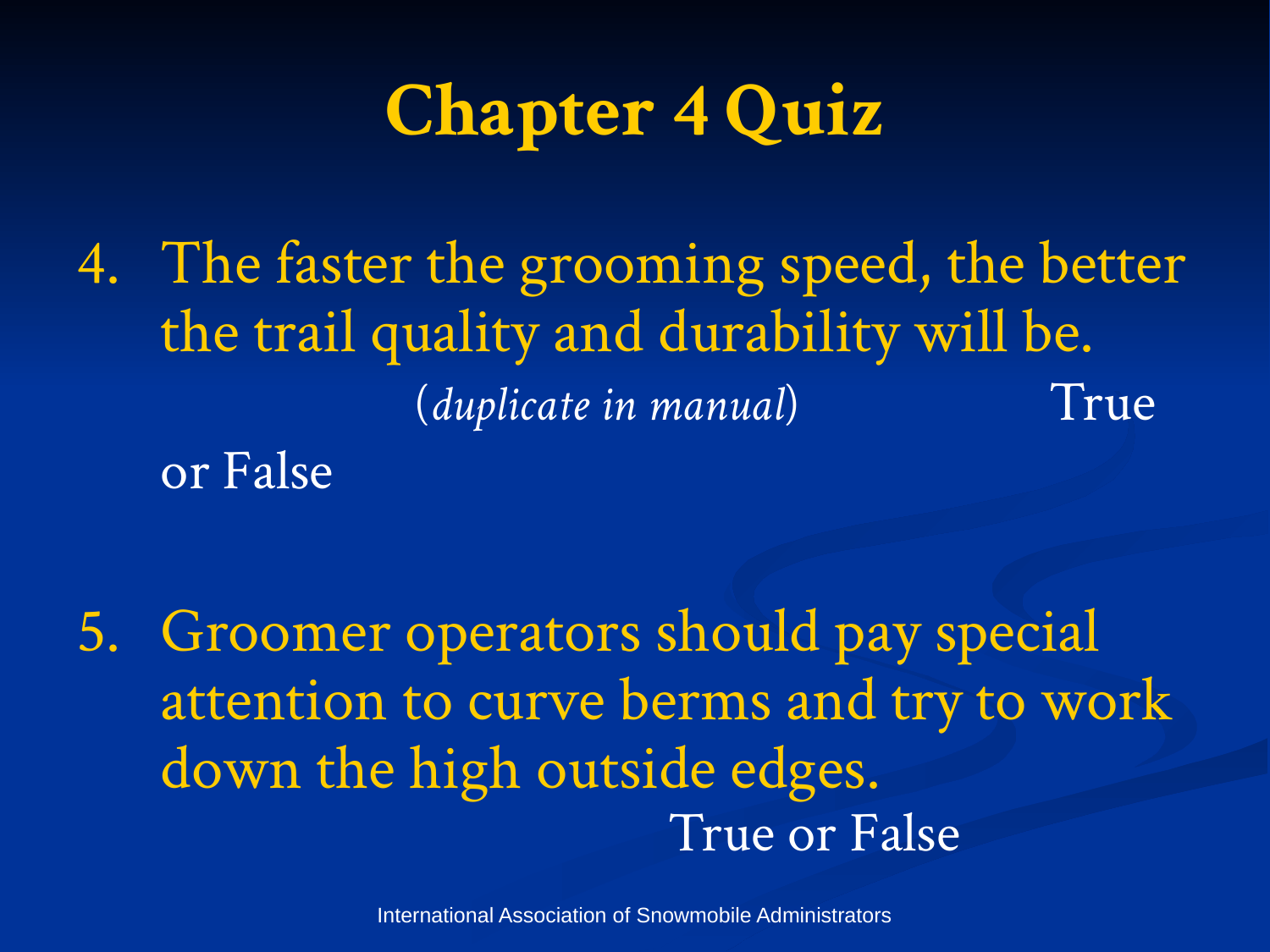

# Chapter 4 Quiz
The faster the grooming speed, the better the trail quality and durability will be.      		(duplicate in manual)		True or False

Groomer operators should pay special attention to curve berms and try to work down the high outside edges.        						True or False
International Association of Snowmobile Administrators